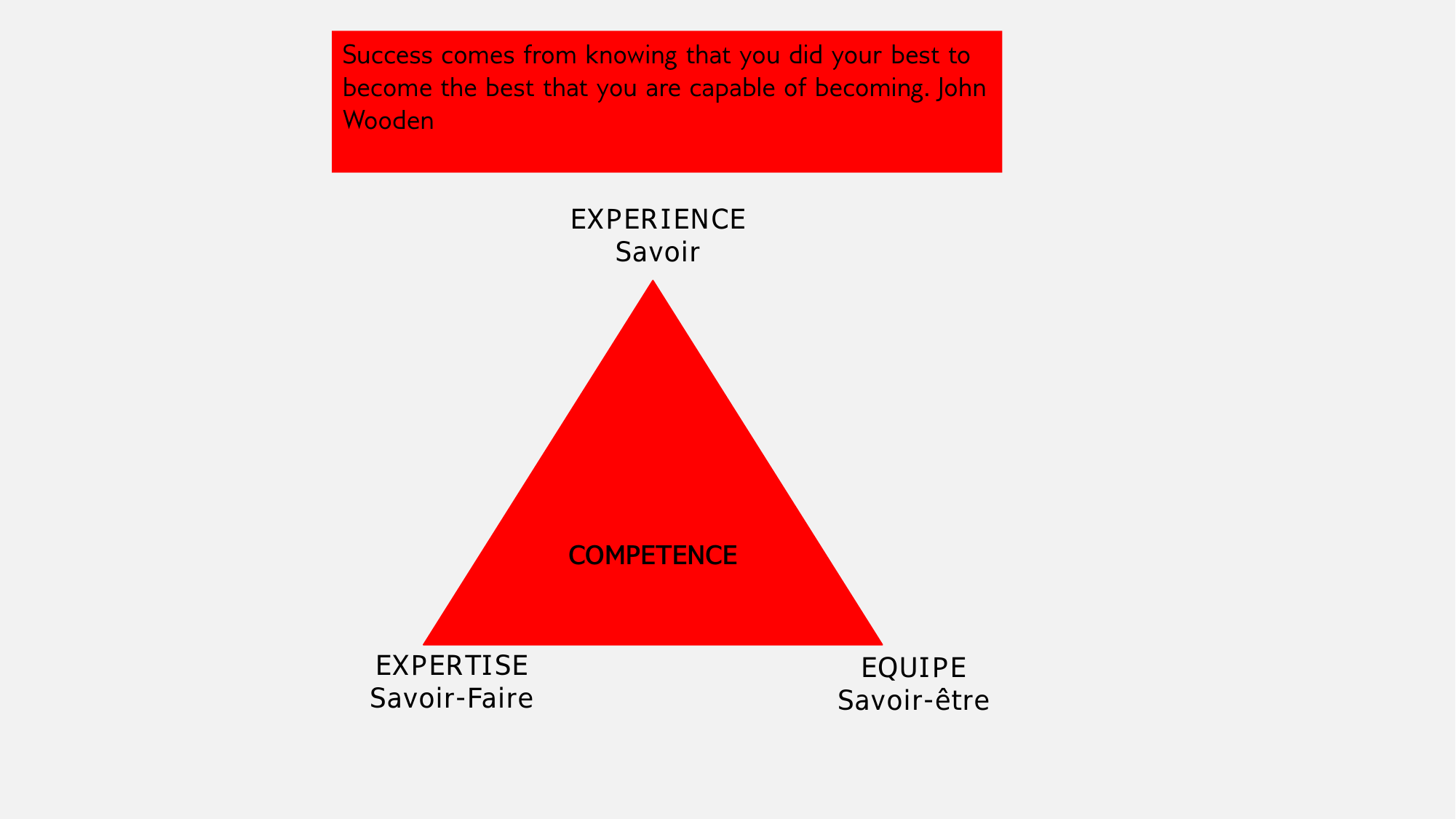

Success comes from knowing that you did your best to become the best that you are capable of becoming. John Wooden
EXPERIENCE
Savoir
COMPETENCE
EXPERTISE
Savoir-Faire
EQUIPE
Savoir-être